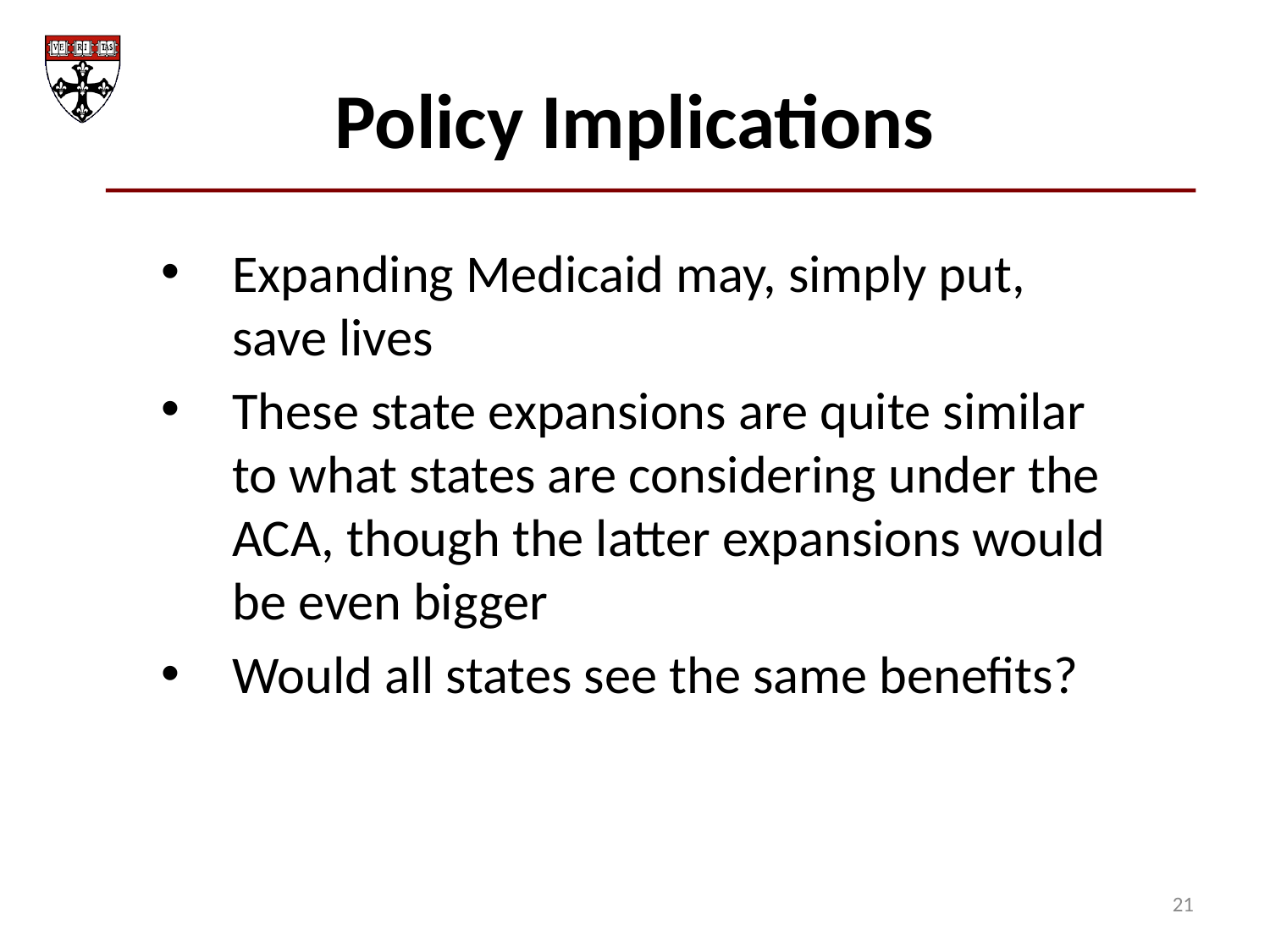

Policy Implications

Expanding Medicaid may, simply put, save lives
These state expansions are quite similar to what states are considering under the ACA, though the latter expansions would be even bigger
Would all states see the same benefits?
21